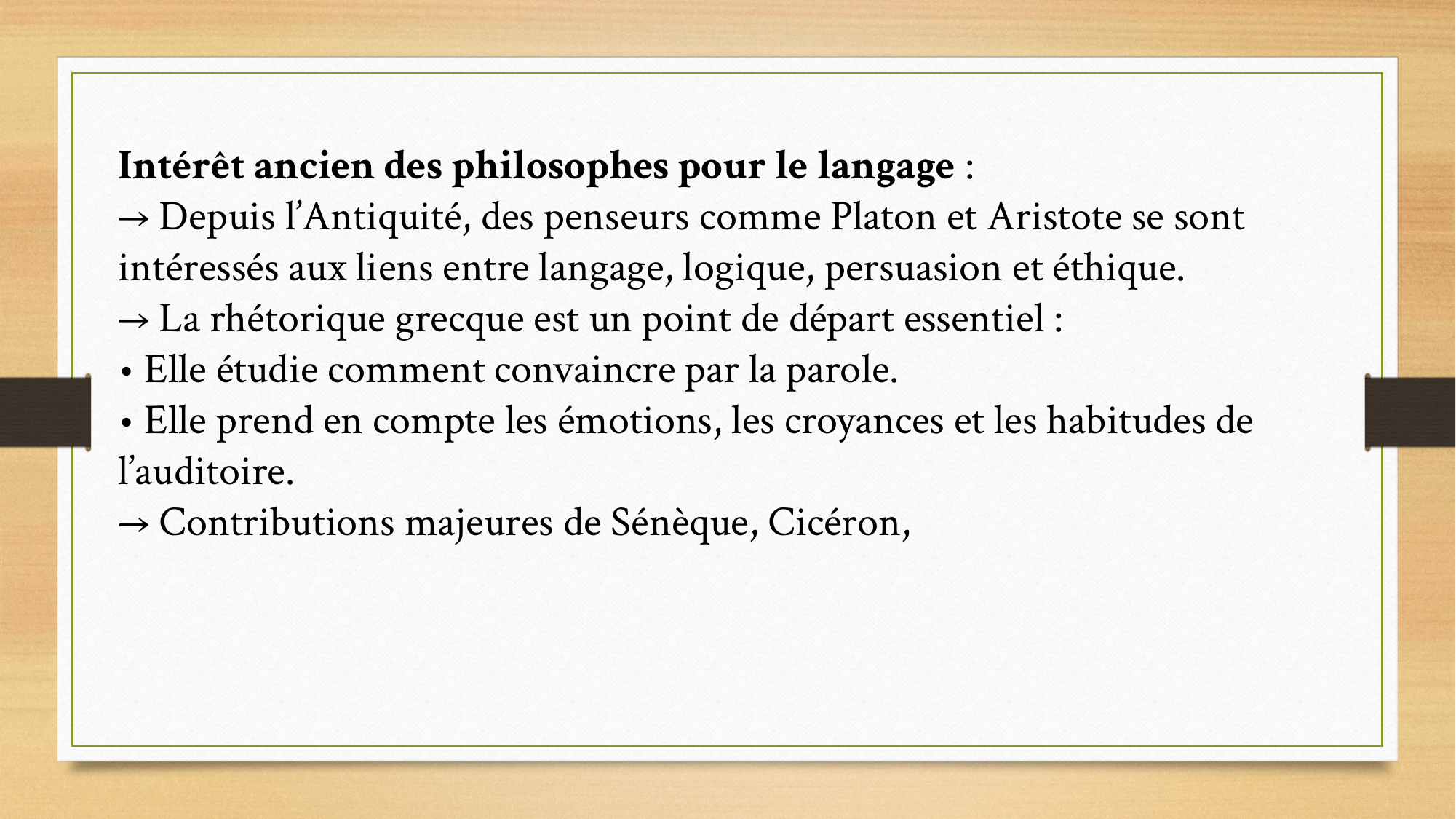

Intérêt ancien des philosophes pour le langage :
→ Depuis l’Antiquité, des penseurs comme Platon et Aristote se sont intéressés aux liens entre langage, logique, persuasion et éthique.
→ La rhétorique grecque est un point de départ essentiel :
• Elle étudie comment convaincre par la parole.
• Elle prend en compte les émotions, les croyances et les habitudes de l’auditoire.
→ Contributions majeures de Sénèque, Cicéron,